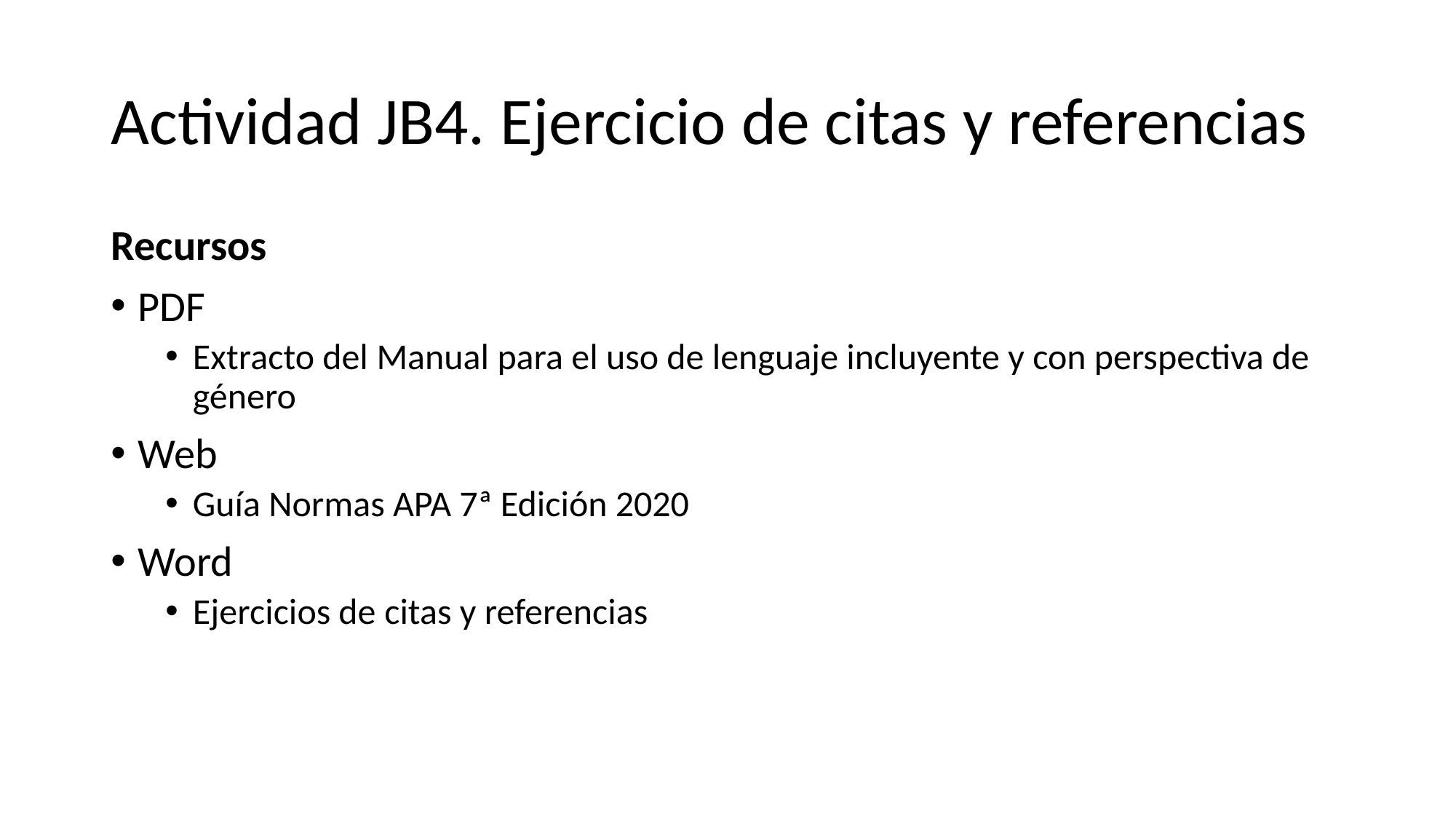

# Actividad JB4. Ejercicio de citas y referencias
Recursos
PDF
Extracto del Manual para el uso de lenguaje incluyente y con perspectiva de género
Web
Guía Normas APA 7ª Edición 2020
Word
Ejercicios de citas y referencias